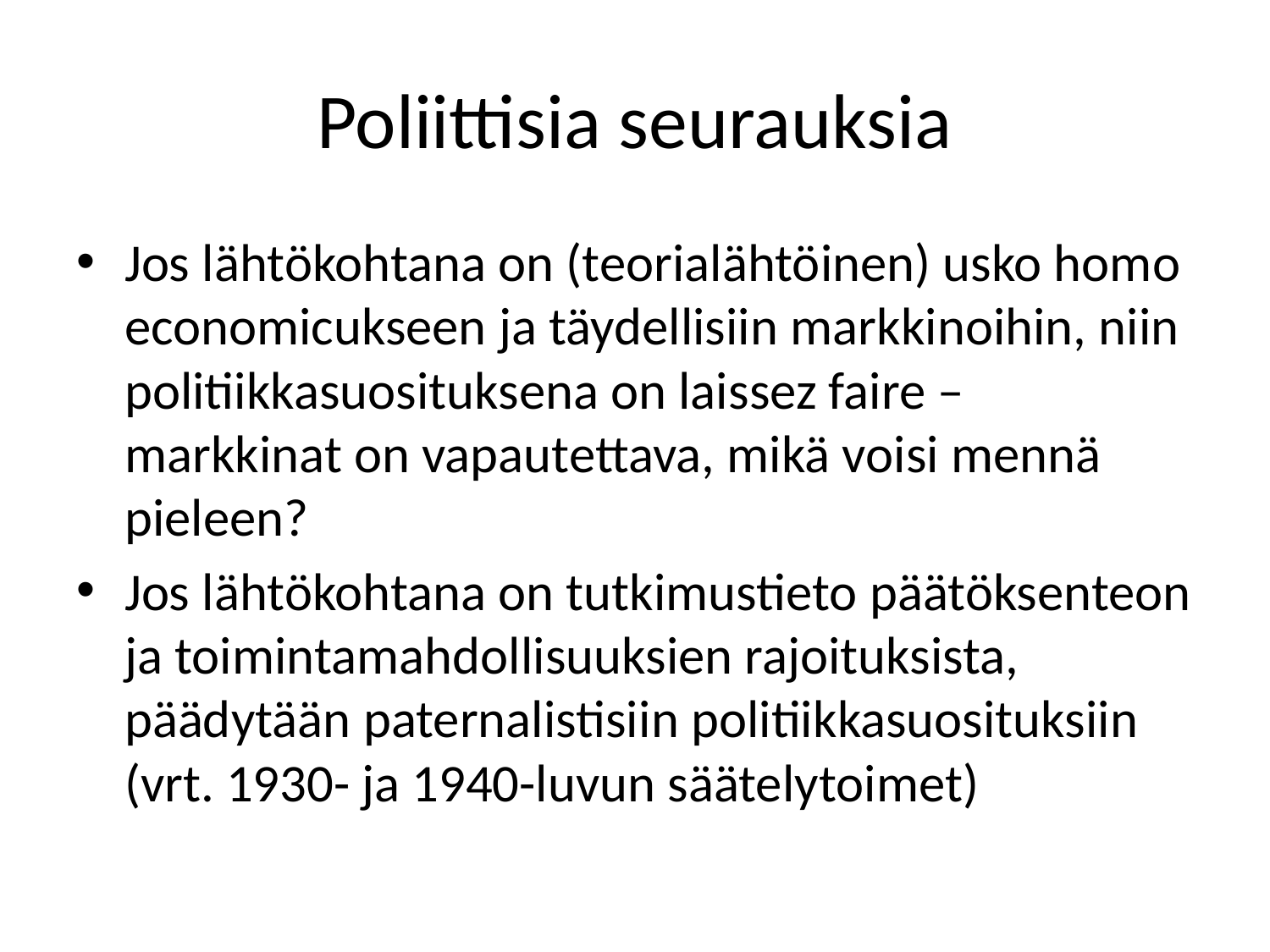

# Poliittisia seurauksia
Jos lähtökohtana on (teorialähtöinen) usko homo economicukseen ja täydellisiin markkinoihin, niin politiikkasuosituksena on laissez faire – markkinat on vapautettava, mikä voisi mennä pieleen?
Jos lähtökohtana on tutkimustieto päätöksenteon ja toimintamahdollisuuksien rajoituksista, päädytään paternalistisiin politiikkasuosituksiin (vrt. 1930- ja 1940-luvun säätelytoimet)